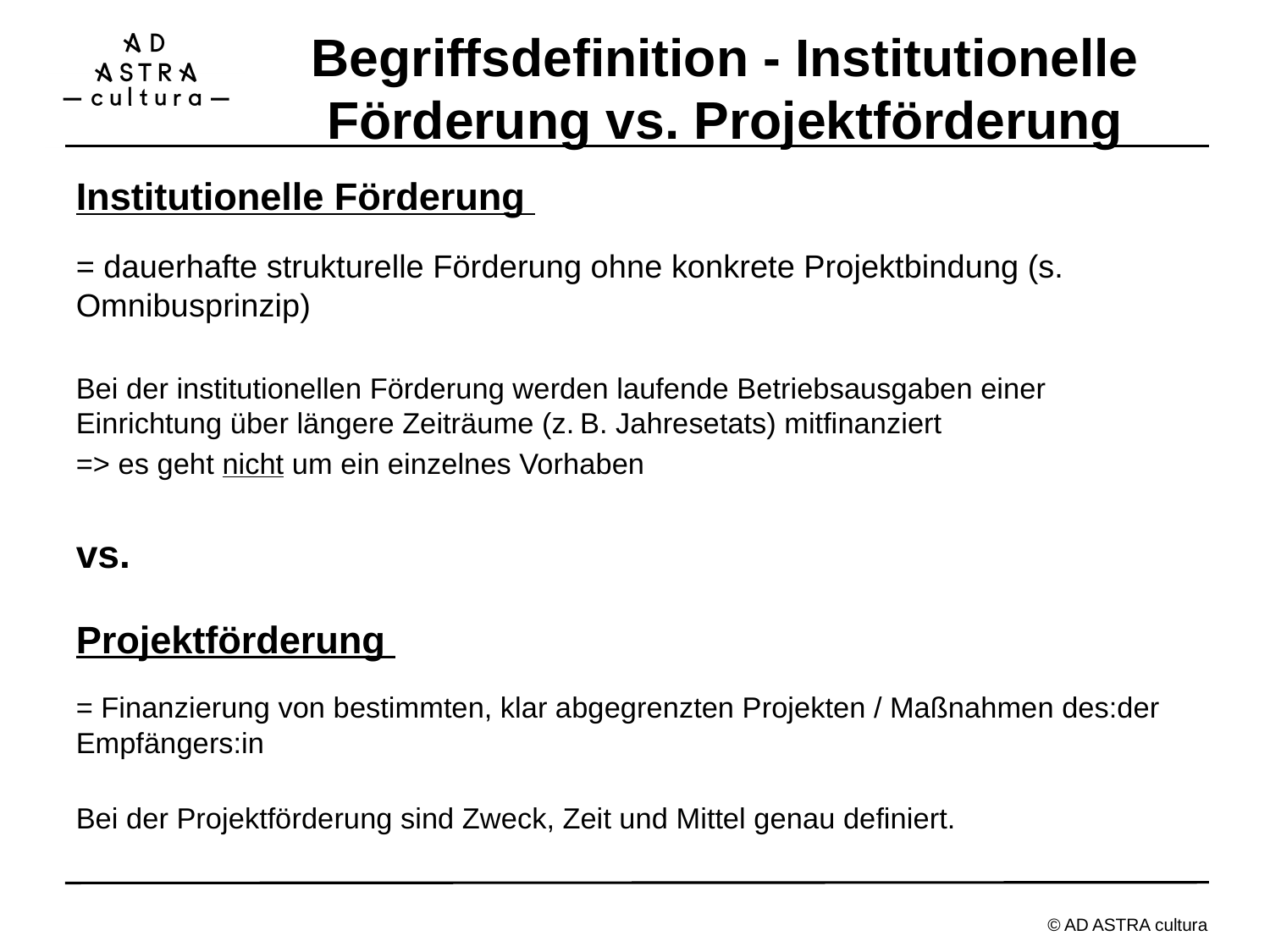

# Begriffsdefinition - Institutionelle Förderung vs. Projektförderung
Institutionelle Förderung
= dauerhafte strukturelle Förderung ohne konkrete Projektbindung (s. Omnibusprinzip)

Bei der institutionellen Förderung werden laufende Betriebsausgaben einer Einrichtung über längere Zeiträume (z. B. Jahresetats) mitfinanziert
=> es geht nicht um ein einzelnes Vorhaben

vs.

Projektförderung
= Finanzierung von bestimmten, klar abgegrenzten Projekten / Maßnahmen des:der Empfängers:in
Bei der Projektförderung sind Zweck, Zeit und Mittel genau definiert.